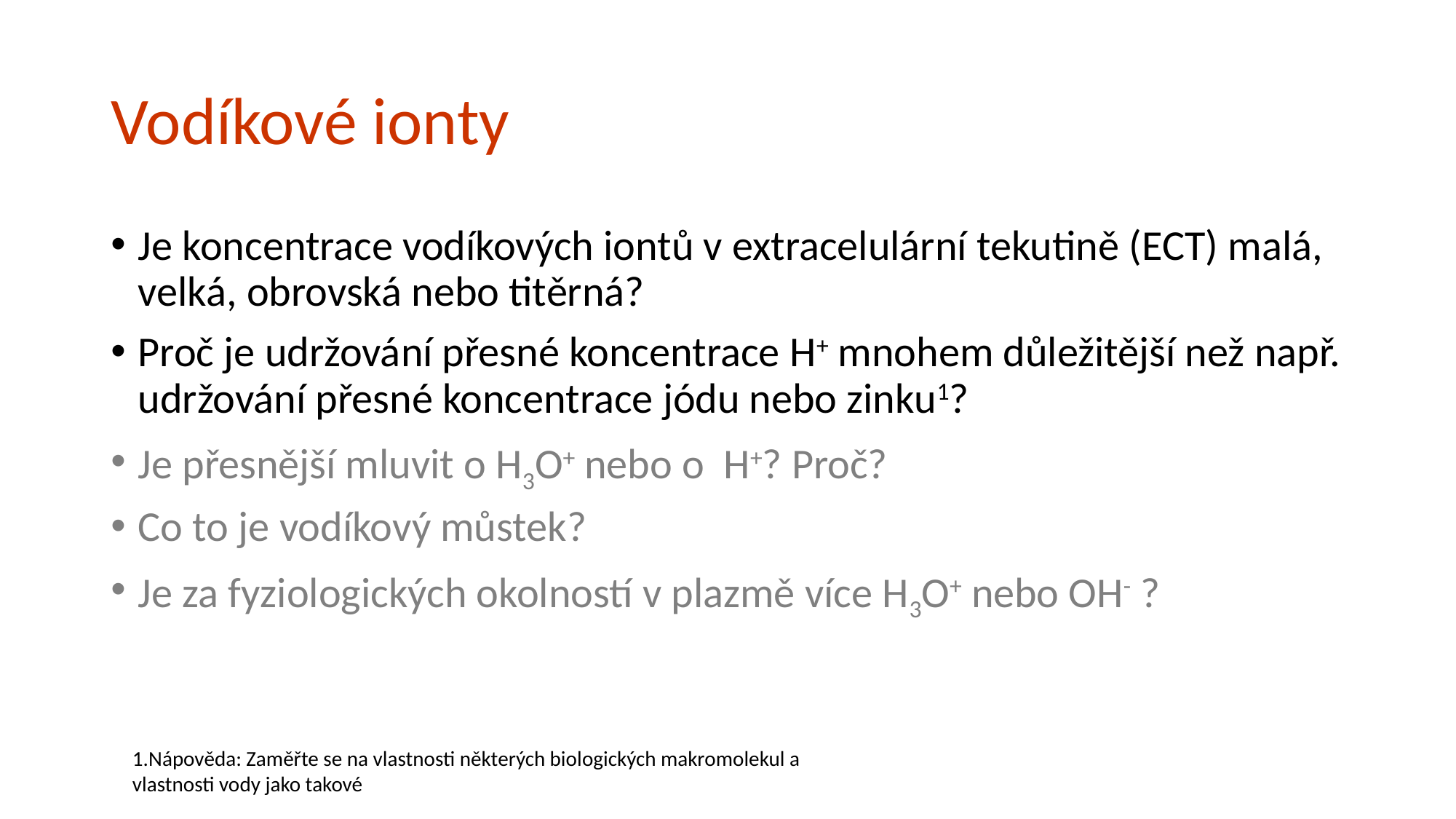

# Vodíkové ionty
Je koncentrace vodíkových iontů v extracelulární tekutině (ECT) malá,  velká, obrovská nebo titěrná?
Proč je udržování přesné koncentrace H+ mnohem důležitější než např. udržování přesné koncentrace jódu nebo zinku1?
Je přesnější mluvit o H3O+ nebo o  H+? Proč?
Co to je vodíkový můstek?
Je za fyziologických okolností v plazmě více H3O+ nebo OH- ?

1.Nápověda: Zaměřte se na vlastnosti některých biologických makromolekul a vlastnosti vody jako takové